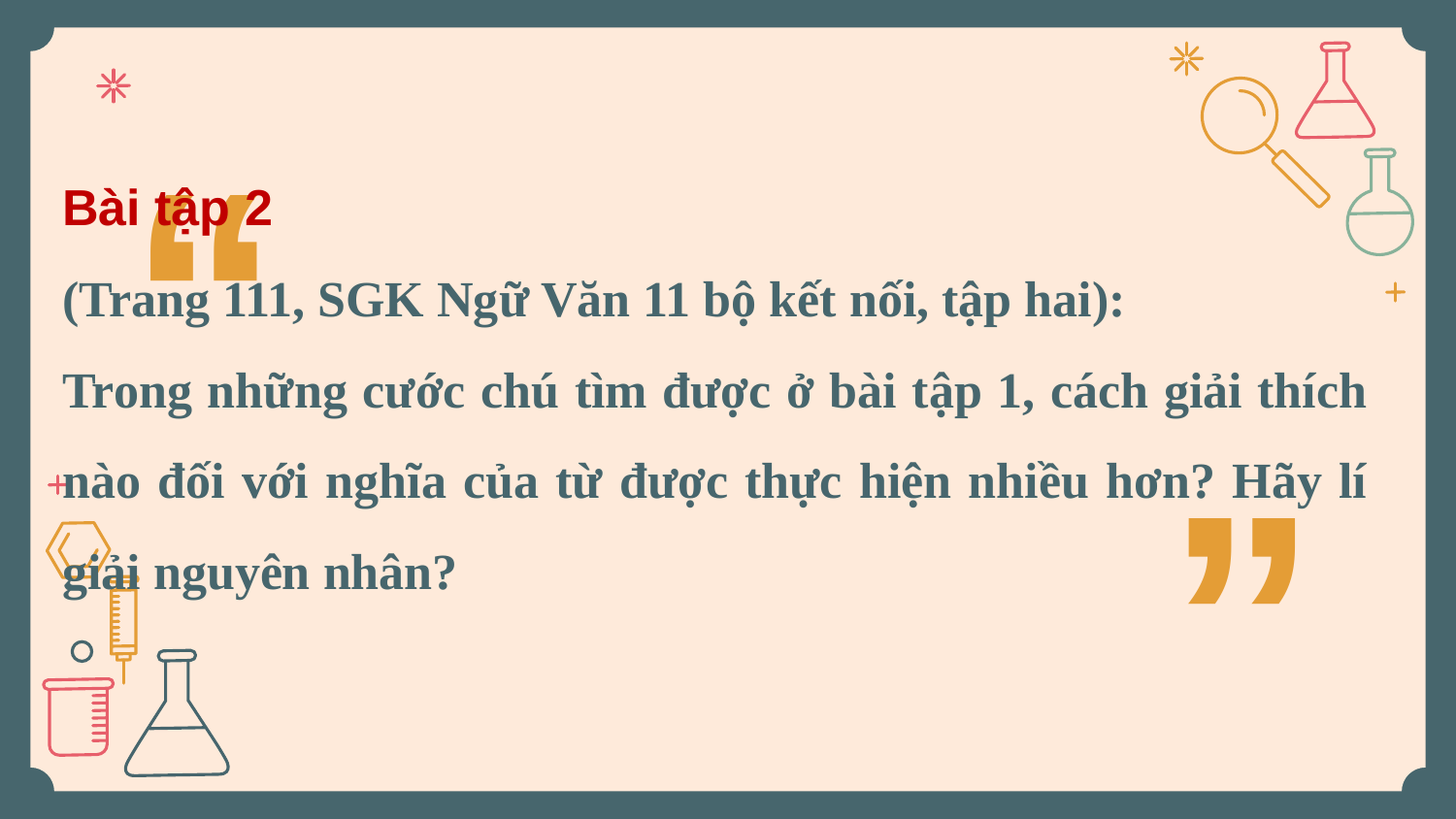

“
Bài tập 2
(Trang 111, SGK Ngữ Văn 11 bộ kết nối, tập hai):
Trong những cước chú tìm được ở bài tập 1, cách giải thích nào đối với nghĩa của từ được thực hiện nhiều hơn? Hãy lí giải nguyên nhân?
”